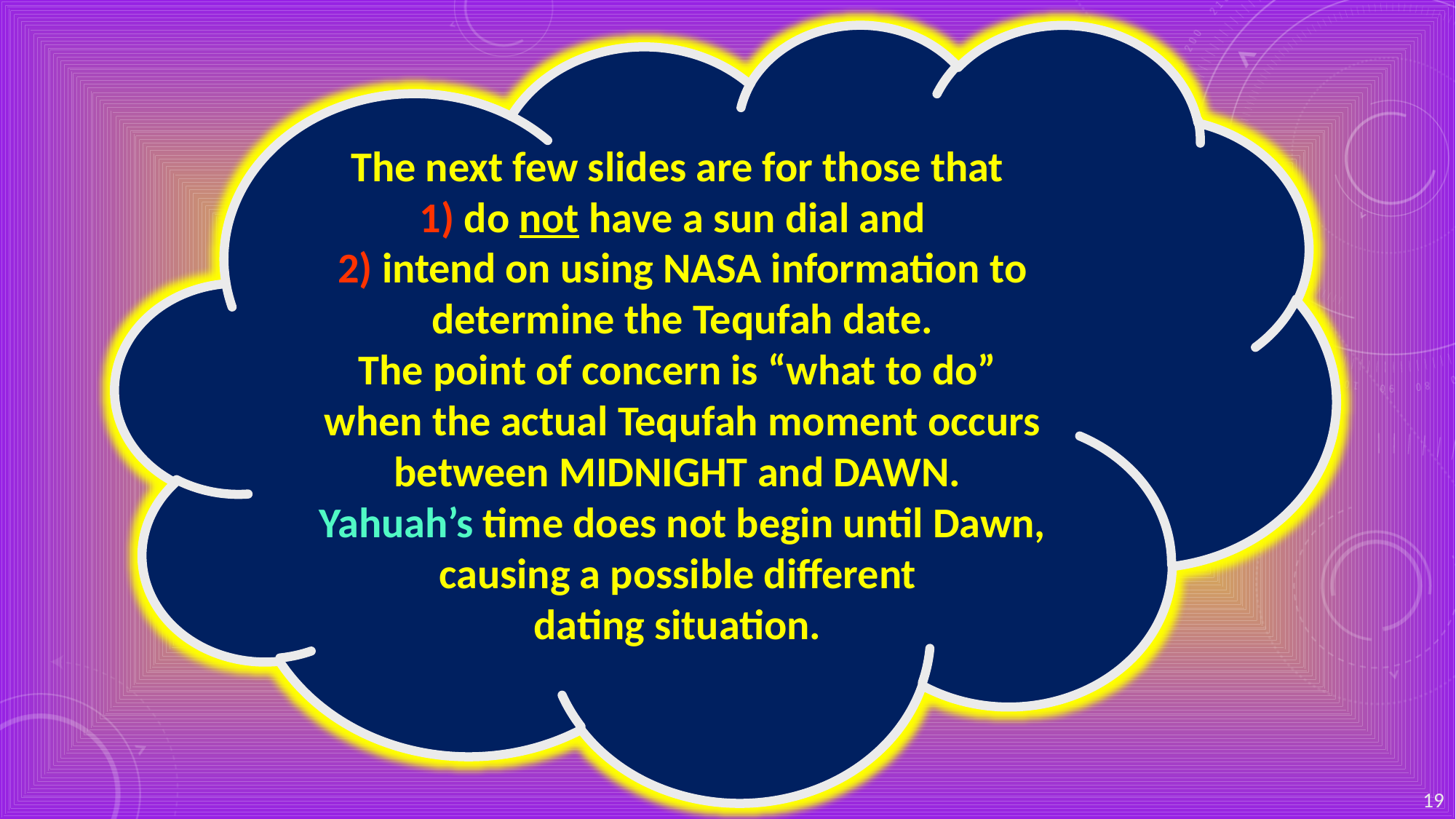

The next few slides are for those that
1) do not have a sun dial and
2) intend on using NASA information to determine the Tequfah date.
The point of concern is “what to do”
when the actual Tequfah moment occurs between MIDNIGHT and DAWN.
Yahuah’s time does not begin until Dawn, causing a possible different
dating situation.
19